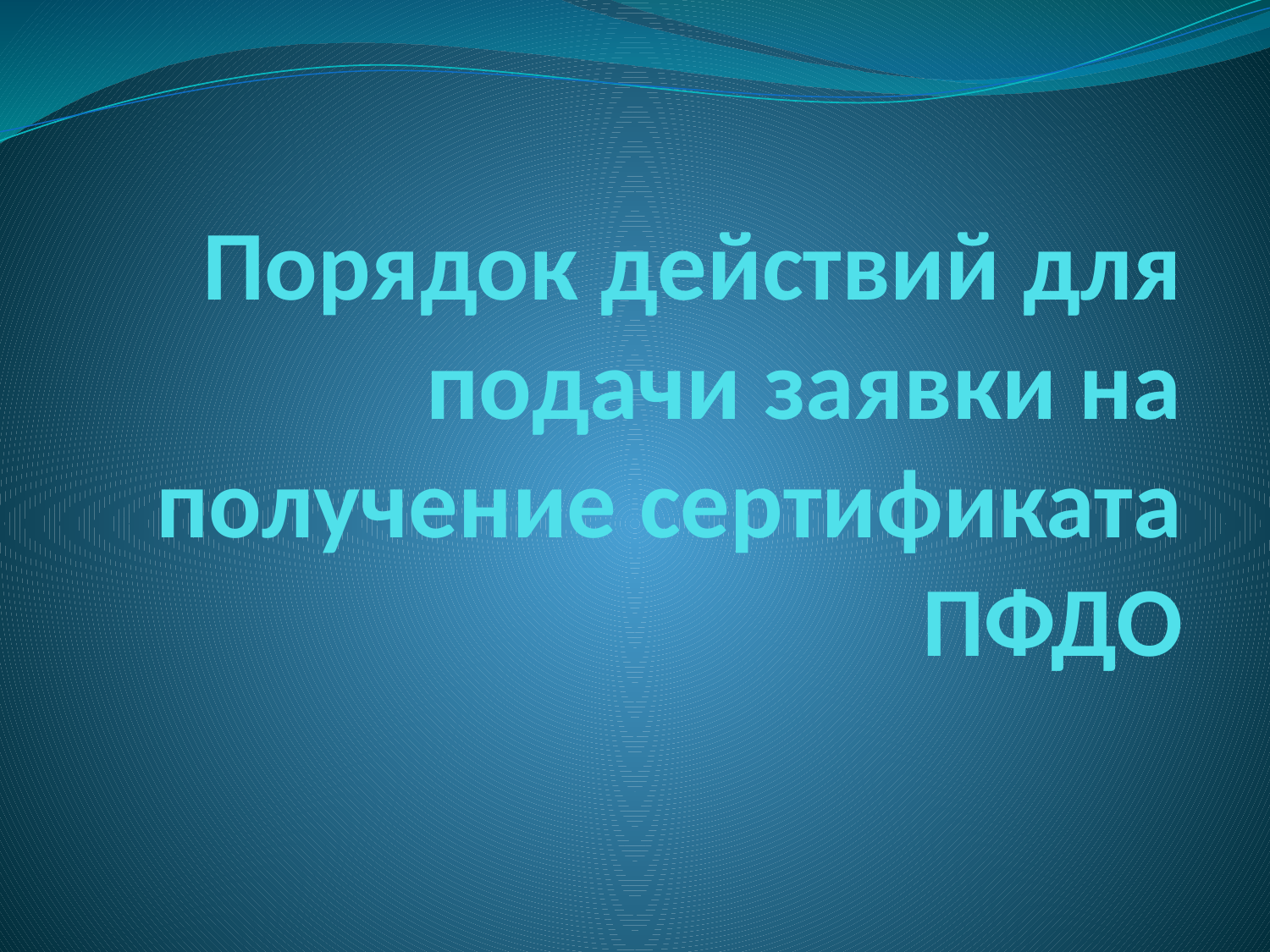

# Порядок действий для подачи заявки на получение сертификата ПФДО